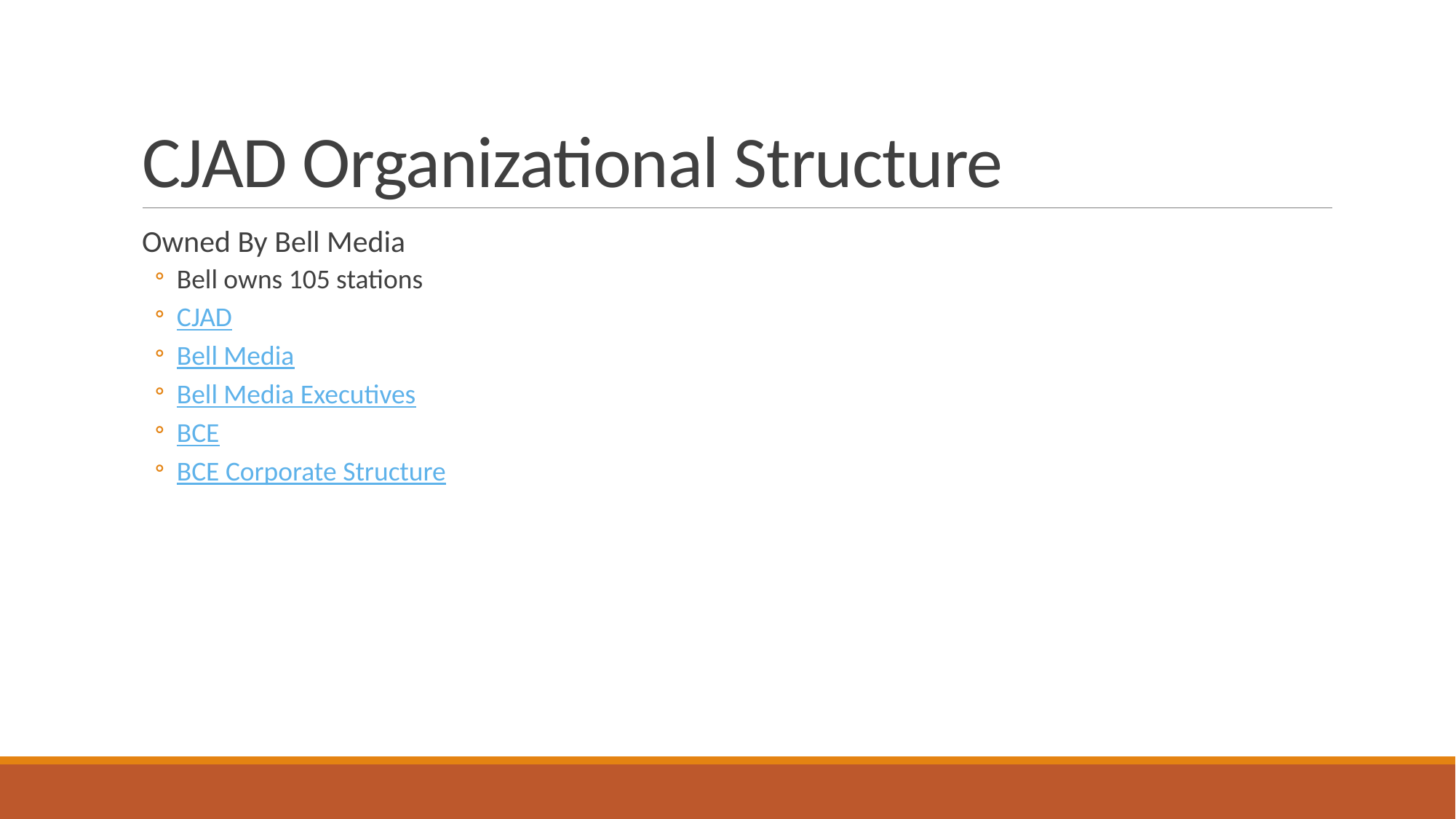

# CJAD Organizational Structure
Owned By Bell Media
Bell owns 105 stations
CJAD
Bell Media
Bell Media Executives
BCE
BCE Corporate Structure